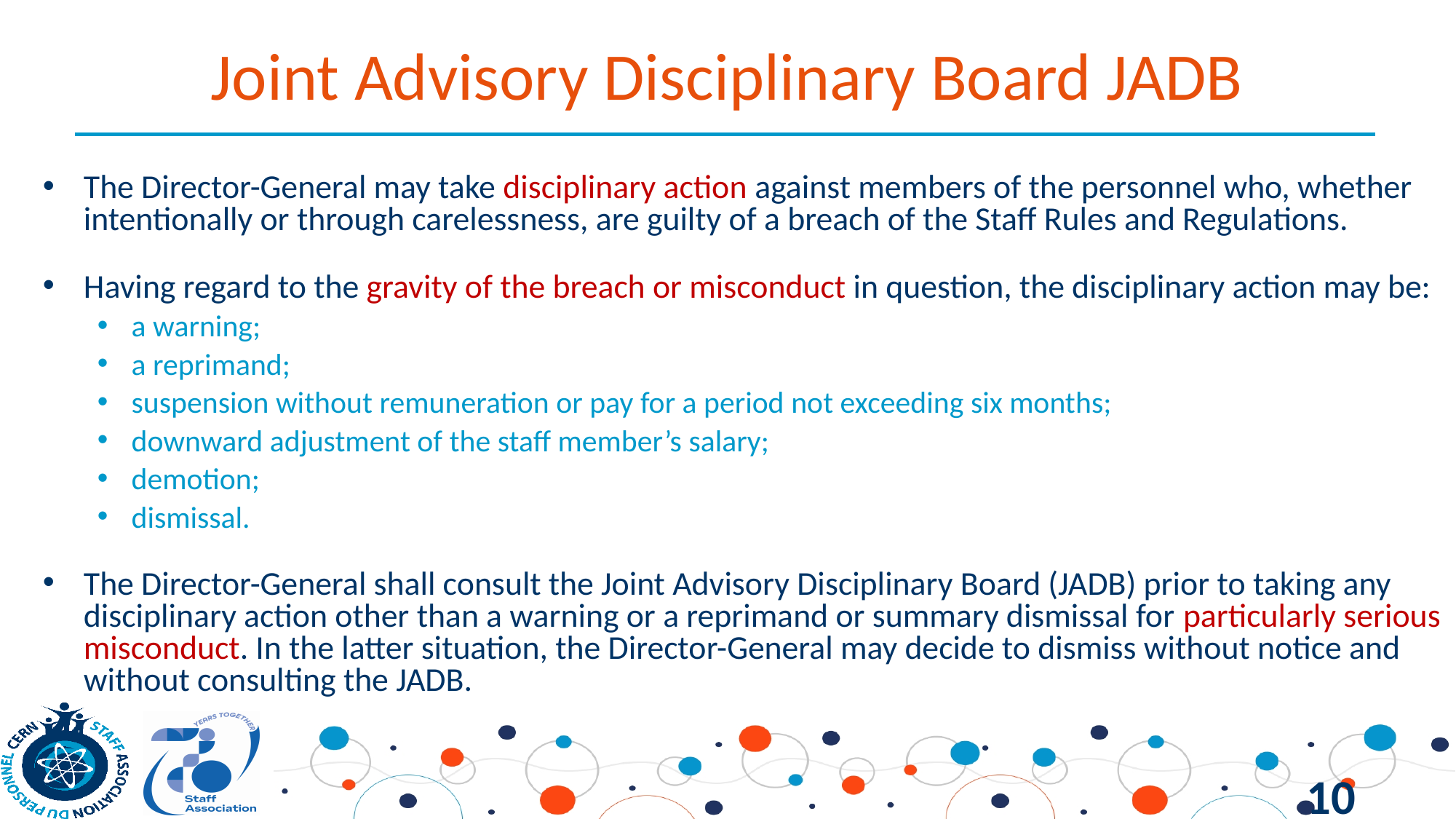

# Joint Advisory Disciplinary Board JADB
The Director-General may take disciplinary action against members of the personnel who, whether intentionally or through carelessness, are guilty of a breach of the Staff Rules and Regulations.

Having regard to the gravity of the breach or misconduct in question, the disciplinary action may be:
a warning;
a reprimand;
suspension without remuneration or pay for a period not exceeding six months;
downward adjustment of the staff member’s salary;
demotion;
dismissal.

The Director-General shall consult the Joint Advisory Disciplinary Board (JADB) prior to taking any disciplinary action other than a warning or a reprimand or summary dismissal for particularly serious misconduct. In the latter situation, the Director-General may decide to dismiss without notice and without consulting the JADB.